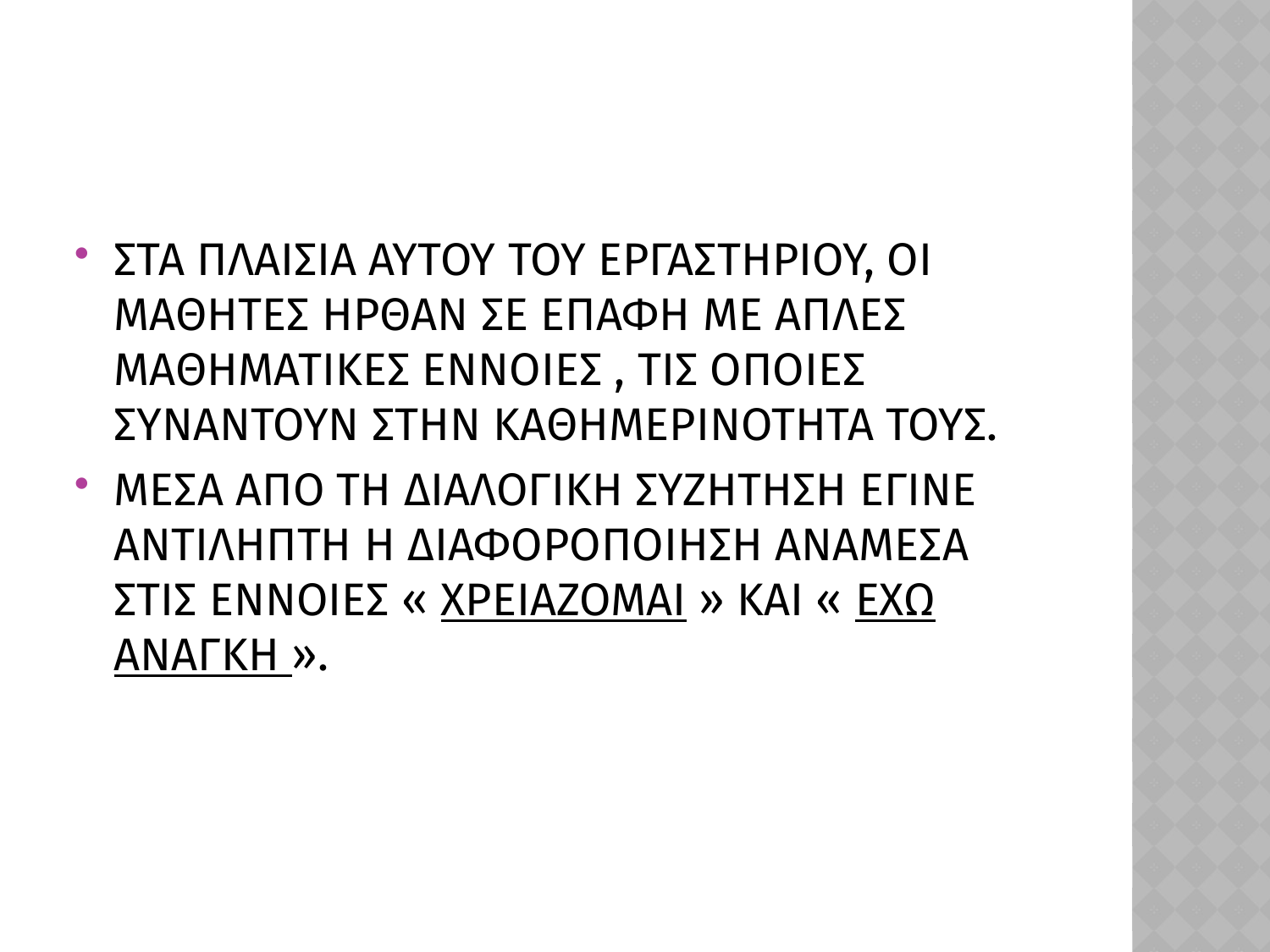

ΣΤΑ ΠΛΑΙΣΙΑ ΑΥΤΟΥ ΤΟΥ ΕΡΓΑΣΤΗΡΙΟΥ, ΟΙ ΜΑΘΗΤΕΣ ΗΡΘΑΝ ΣΕ ΕΠΑΦΗ ΜΕ ΑΠΛΕΣ ΜΑΘΗΜΑΤΙΚΕΣ ΕΝΝΟΙΕΣ , ΤΙΣ ΟΠΟΙΕΣ ΣΥΝΑΝΤΟΥΝ ΣΤΗΝ ΚΑΘΗΜΕΡΙΝΟΤΗΤΑ ΤΟΥΣ.
ΜΕΣΑ ΑΠΟ ΤΗ ΔΙΑΛΟΓΙΚΗ ΣΥΖΗΤΗΣΗ ΕΓΙΝΕ ΑΝΤΙΛΗΠΤΗ Η ΔΙΑΦΟΡΟΠΟΙΗΣΗ ΑΝΑΜΕΣΑ ΣΤΙΣ ΕΝΝΟΙΕΣ « ΧΡΕΙΑΖΟΜΑΙ » ΚΑΙ « ΕΧΩ ΑΝΑΓΚΗ ».